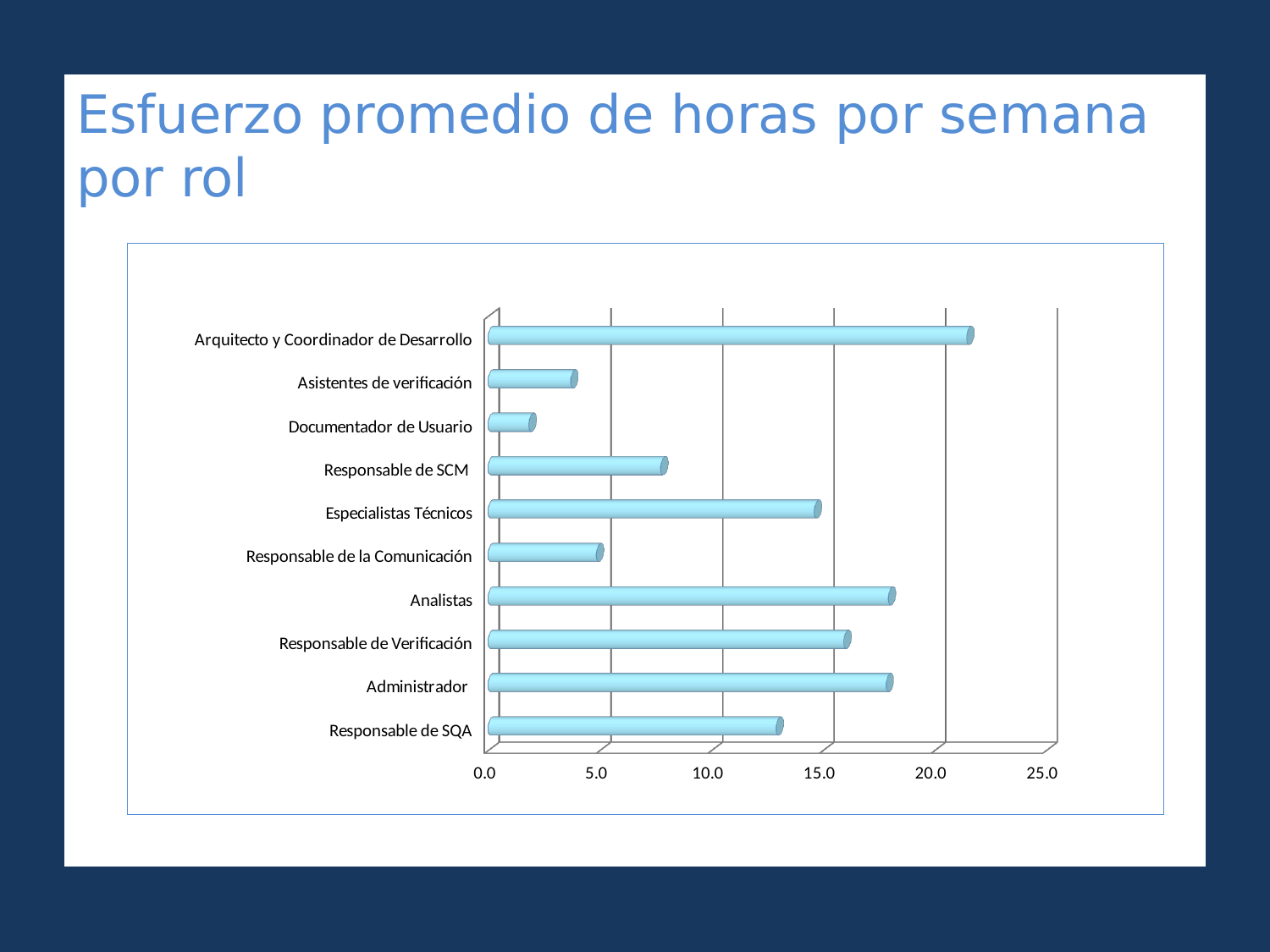

# Esfuerzo promedio de horas por semana por rol

[unsupported chart]